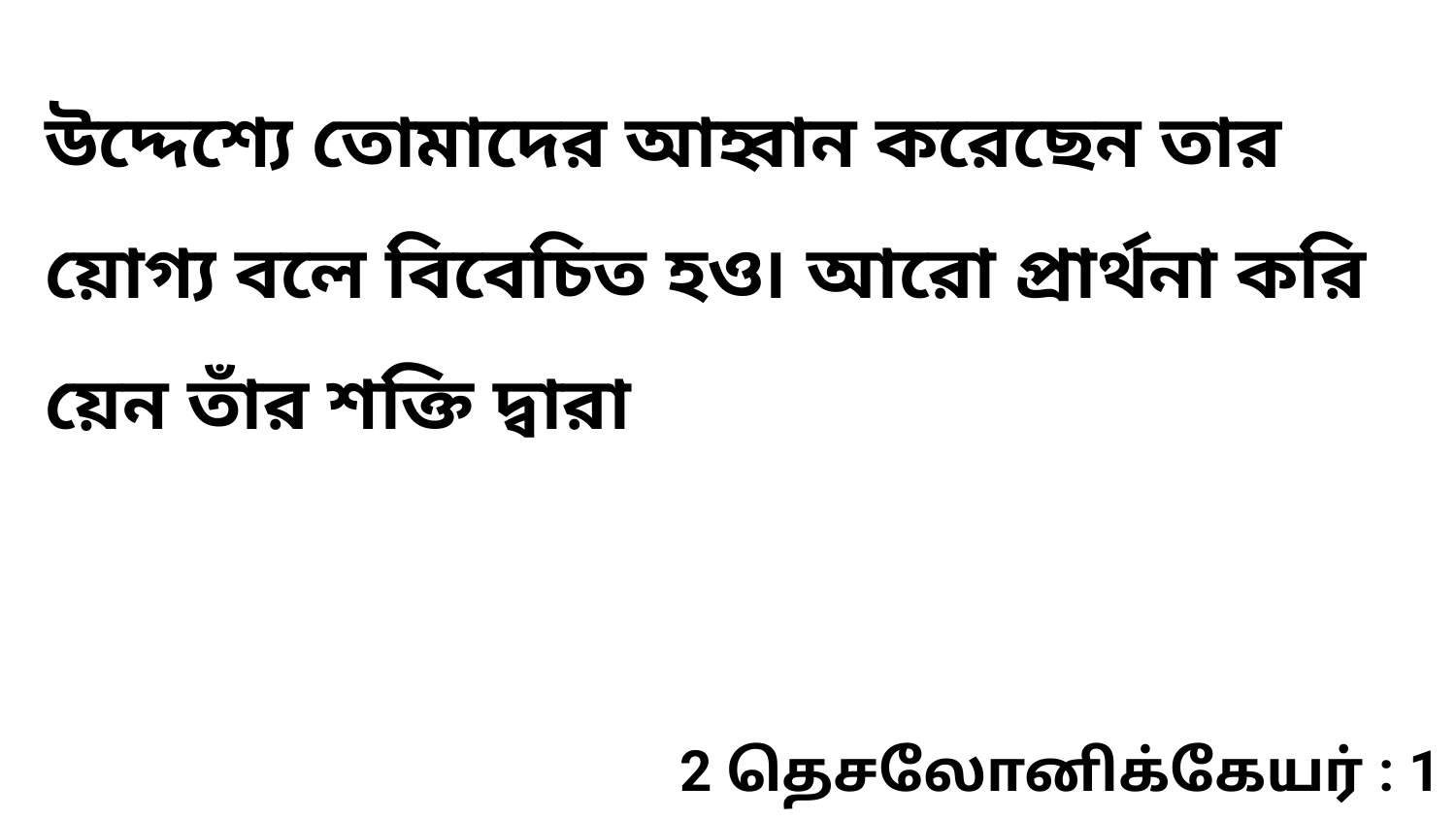

উদ্দেশ্যে তোমাদের আহ্বান করেছেন তার য়োগ্য বলে বিবেচিত হও৷ আরো প্রার্থনা করি য়েন তাঁর শক্তি দ্বারা
2 தெசலோனிக்கேயர் : 1